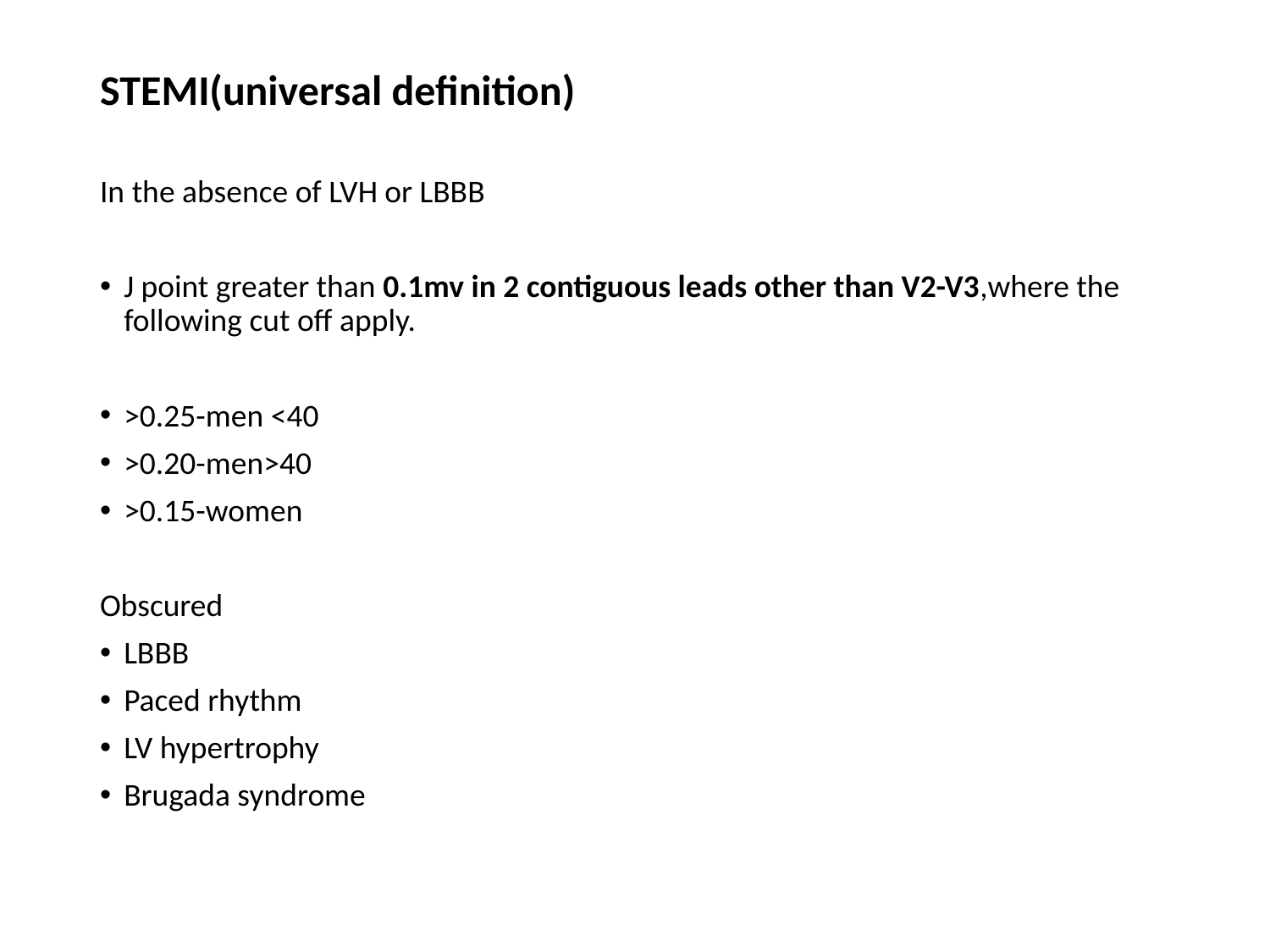

#
STEMI(universal definition)

In the absence of LVH or LBBB

J point greater than 0.1mv in 2 contiguous leads other than V2-V3,where the following cut off apply.

>0.25-men <40
>0.20-men>40
>0.15-women

Obscured
LBBB
Paced rhythm
LV hypertrophy
Brugada syndrome